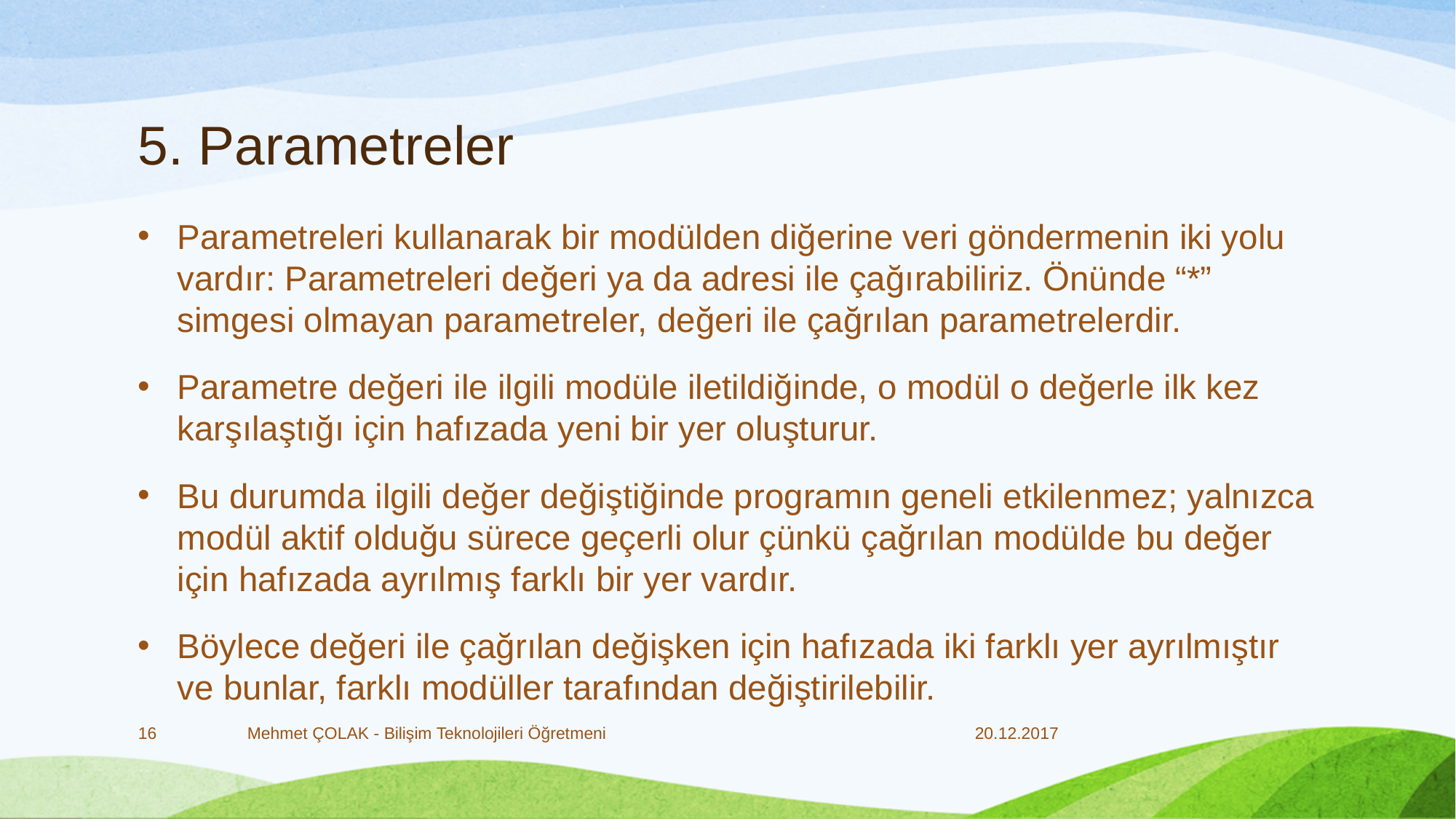

# 5. Parametreler
Parametreleri kullanarak bir modülden diğerine veri göndermenin iki yolu vardır: Parametreleri değeri ya da adresi ile çağırabiliriz. Önünde “*” simgesi olmayan parametreler, değeri ile çağrılan parametrelerdir.
Parametre değeri ile ilgili modüle iletildiğinde, o modül o değerle ilk kez karşılaştığı için hafızada yeni bir yer oluşturur.
Bu durumda ilgili değer değiştiğinde programın geneli etkilenmez; yalnızca modül aktif olduğu sürece geçerli olur çünkü çağrılan modülde bu değer için hafızada ayrılmış farklı bir yer vardır.
Böylece değeri ile çağrılan değişken için hafızada iki farklı yer ayrılmıştır ve bunlar, farklı modüller tarafından değiştirilebilir.
16
Mehmet ÇOLAK - Bilişim Teknolojileri Öğretmeni
20.12.2017